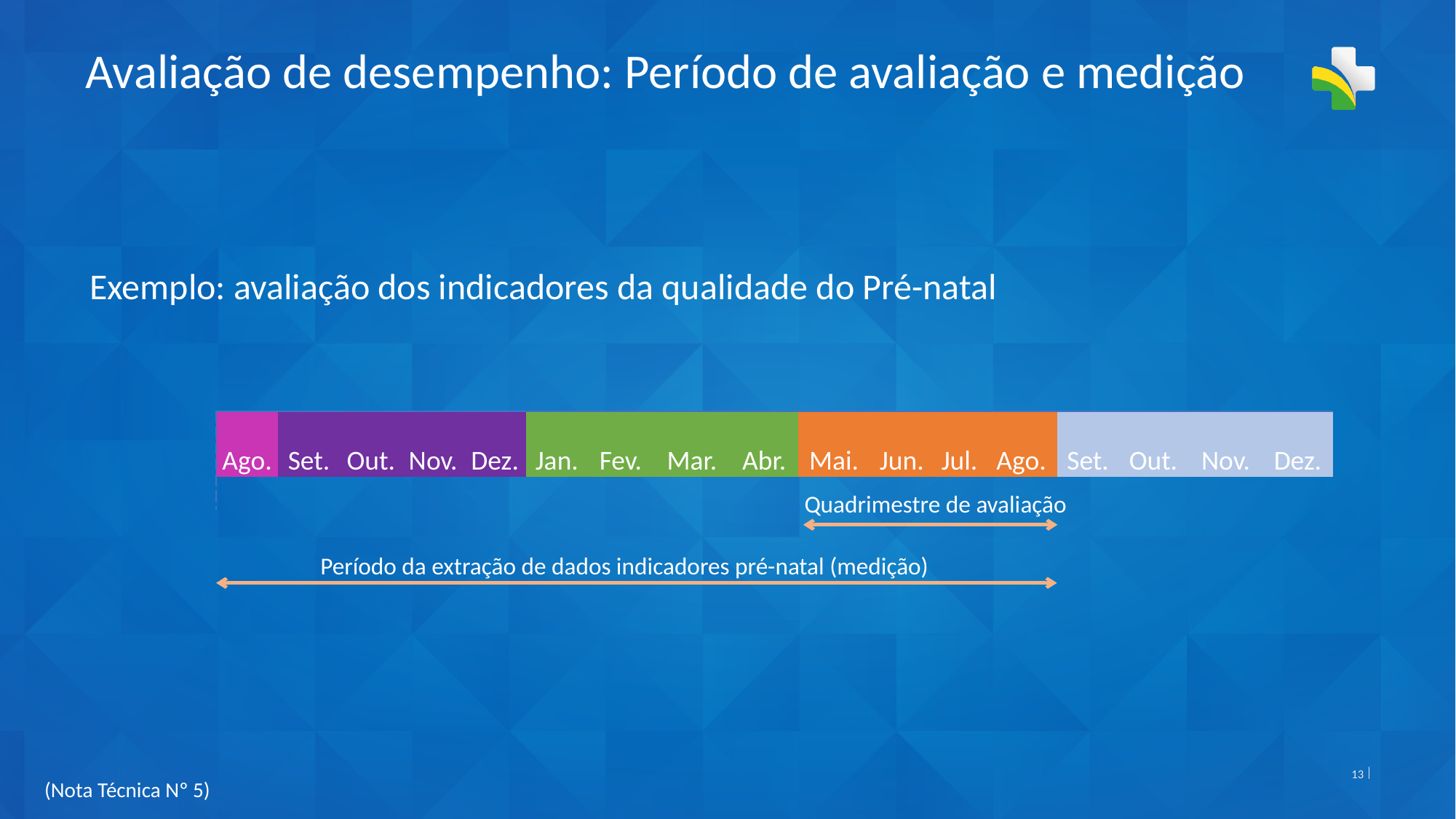

Avaliação de desempenho: Período de avaliação e medição
Exemplo: avaliação dos indicadores da qualidade do Pré-natal
| Ago. | Set. | Out. | Nov. | Dez. | Jan. | Fev. | Mar. | Abr. | Mai. | Jun. | Jul. | Ago. | Set. | Out. | Nov. | Dez. |
| --- | --- | --- | --- | --- | --- | --- | --- | --- | --- | --- | --- | --- | --- | --- | --- | --- |
|  |  |  |  |  |  |  |  |  |  |  |  |  |  |  |  |  |
Quadrimestre de avaliação
Período da extração de dados indicadores pré-natal (medição)
13
(Nota Técnica Nº 5)